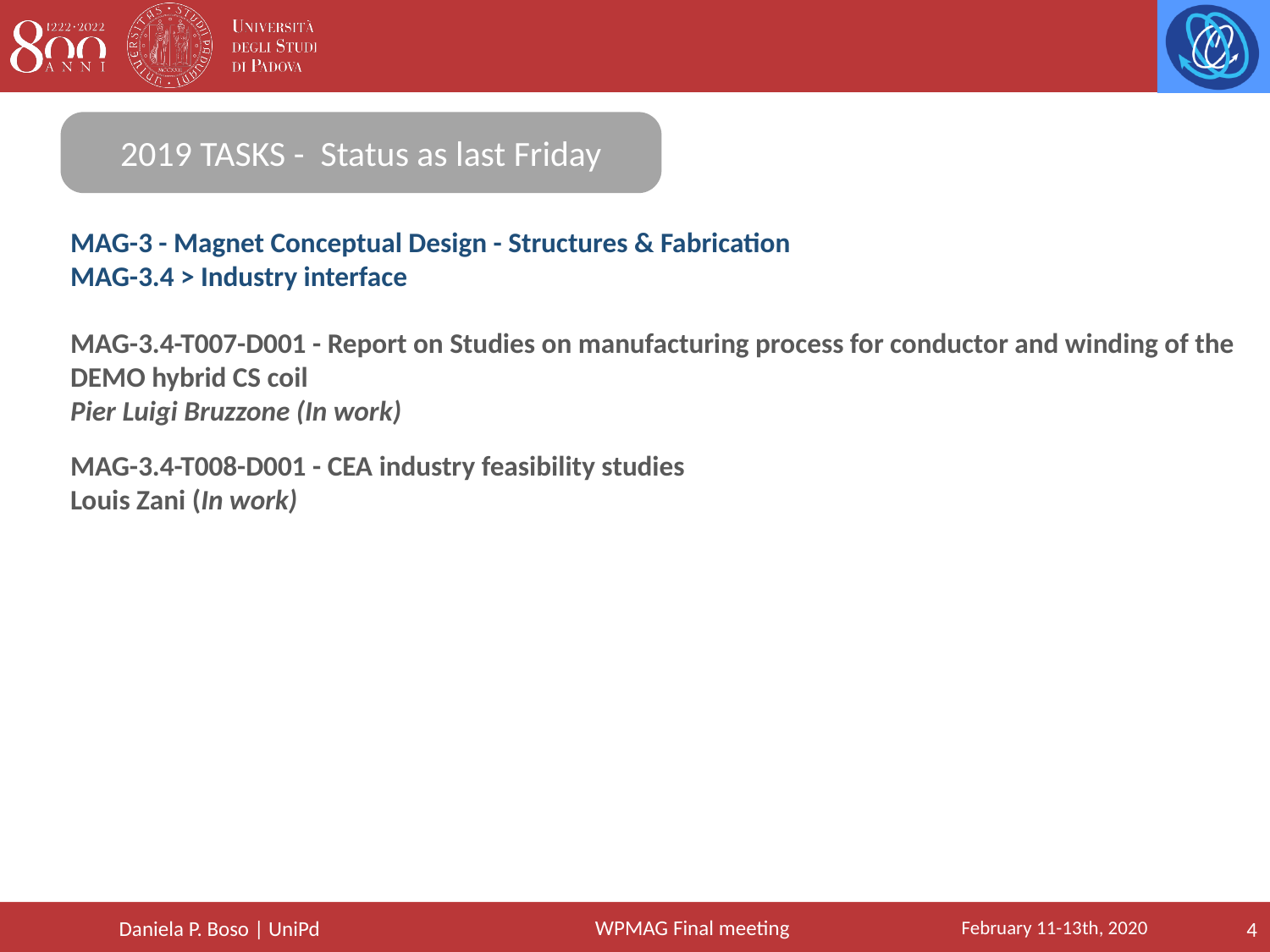

2019 TASKS -  Status as last Friday
MAG-3 - Magnet Conceptual Design - Structures & Fabrication
MAG-3.4 > Industry interface

MAG-3.4-T007-D001 - Report on Studies on manufacturing process for conductor and winding of the DEMO hybrid CS coil
Pier Luigi Bruzzone (In work)
MAG-3.4-T008-D001 - CEA industry feasibility studies
Louis Zani (In work)

February 11-13th, 2020
Daniela P. Boso | UniPd
4